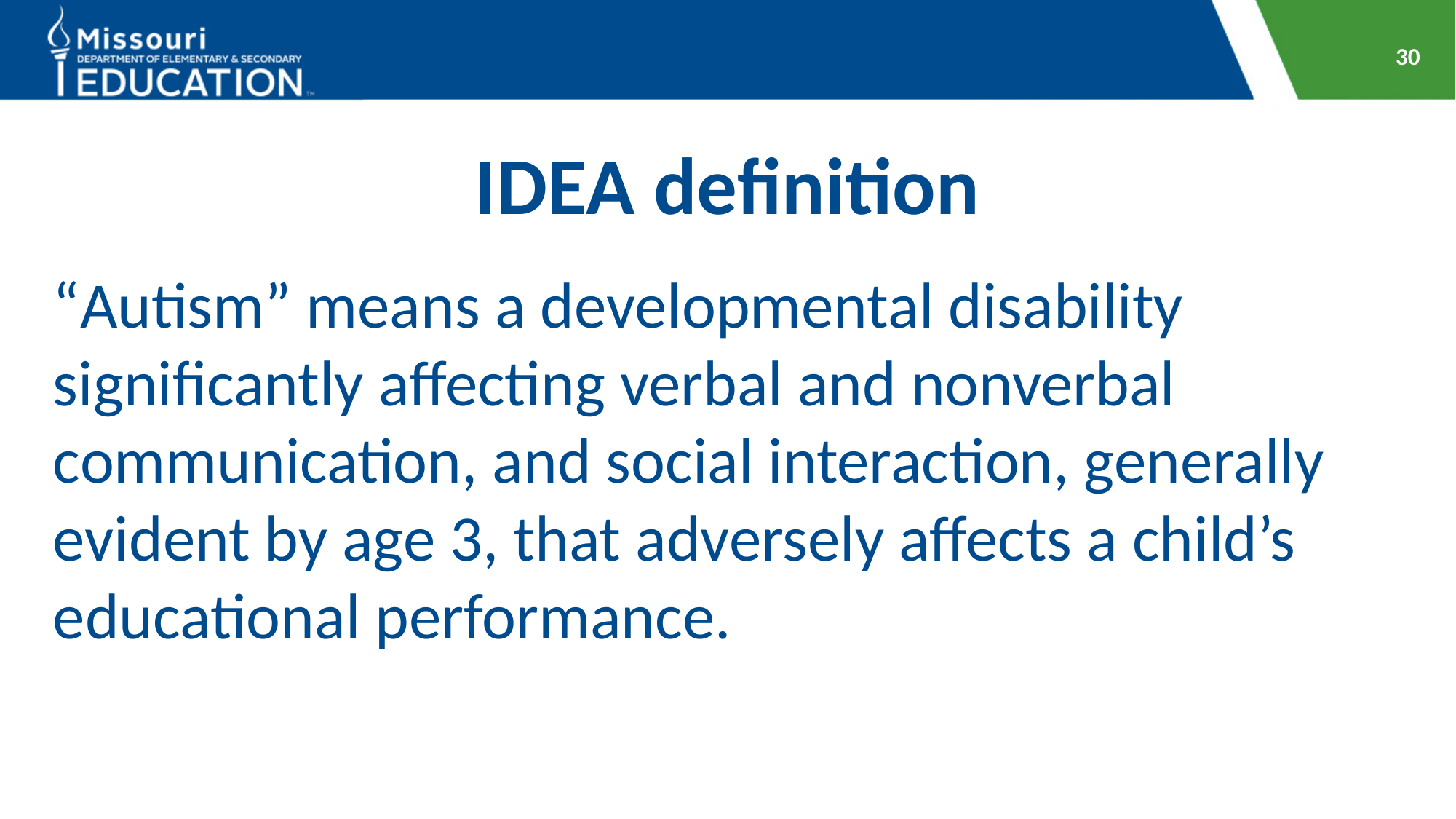

30
# IDEA definition
“Autism” means a developmental disability significantly affecting verbal and nonverbal communication, and social interaction, generally evident by age 3, that adversely affects a child’s educational performance.